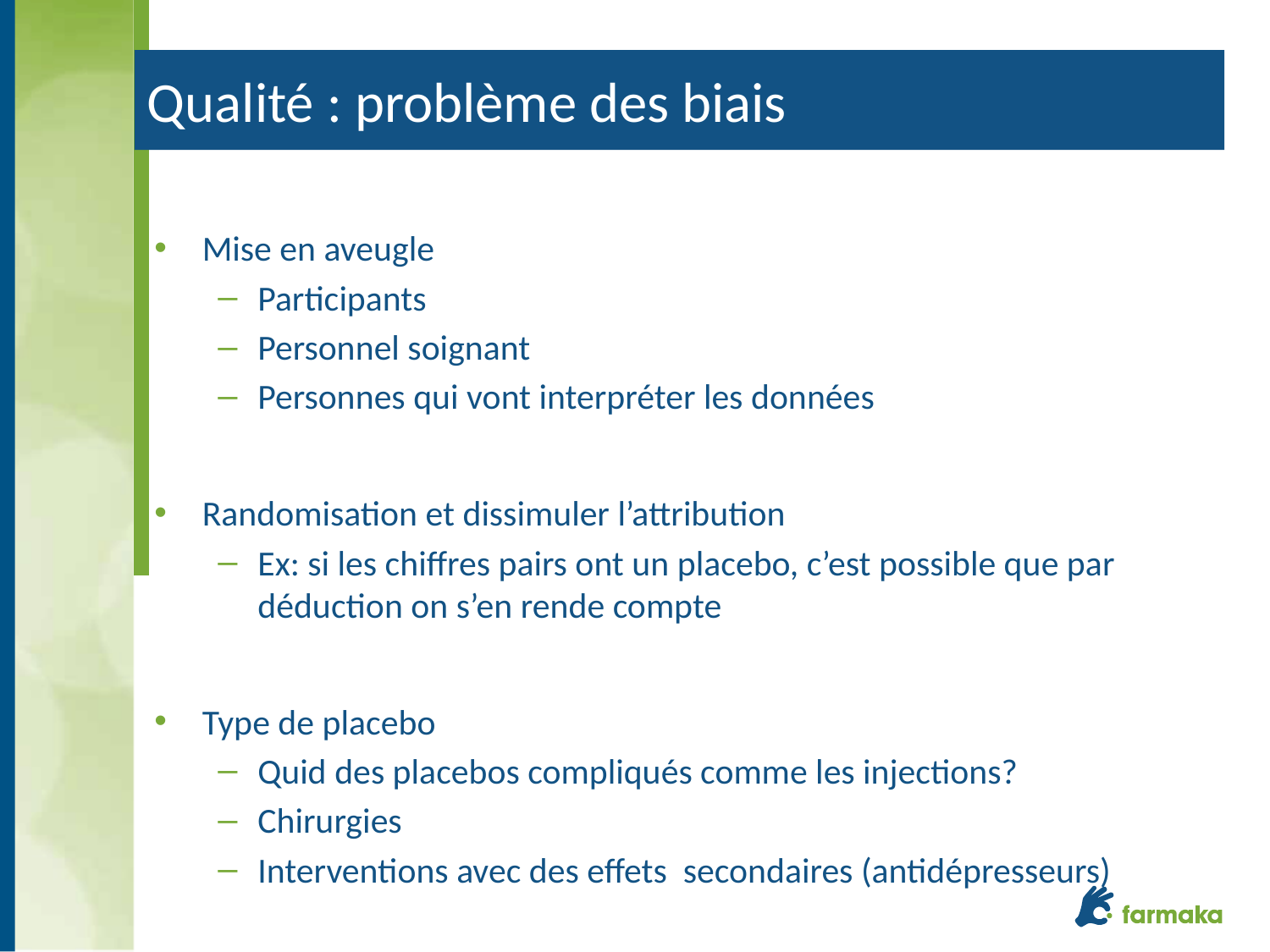

# Qualité : problème des biais
Mise en aveugle
Participants
Personnel soignant
Personnes qui vont interpréter les données

Randomisation et dissimuler l’attribution
Ex: si les chiffres pairs ont un placebo, c’est possible que par déduction on s’en rende compte

Type de placebo
Quid des placebos compliqués comme les injections?
Chirurgies
Interventions avec des effets  secondaires (antidépresseurs)